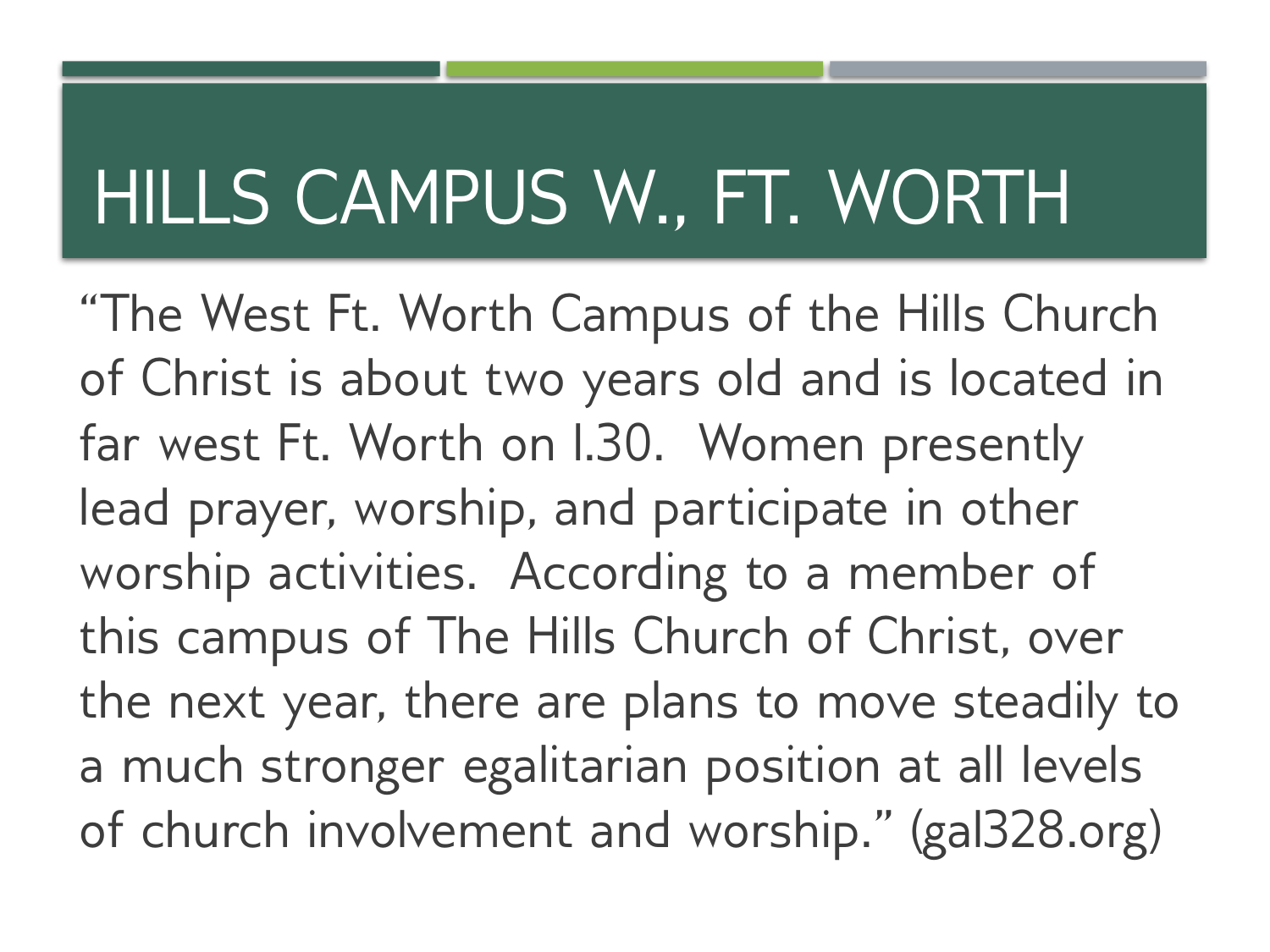

# Hills Campus W., Ft. Worth
“The West Ft. Worth Campus of the Hills Church of Christ is about two years old and is located in far west Ft. Worth on I.30.  Women presently lead prayer, worship, and participate in other worship activities.  According to a member of this campus of The Hills Church of Christ, over the next year, there are plans to move steadily to a much stronger egalitarian position at all levels of church involvement and worship.” (gal328.org)